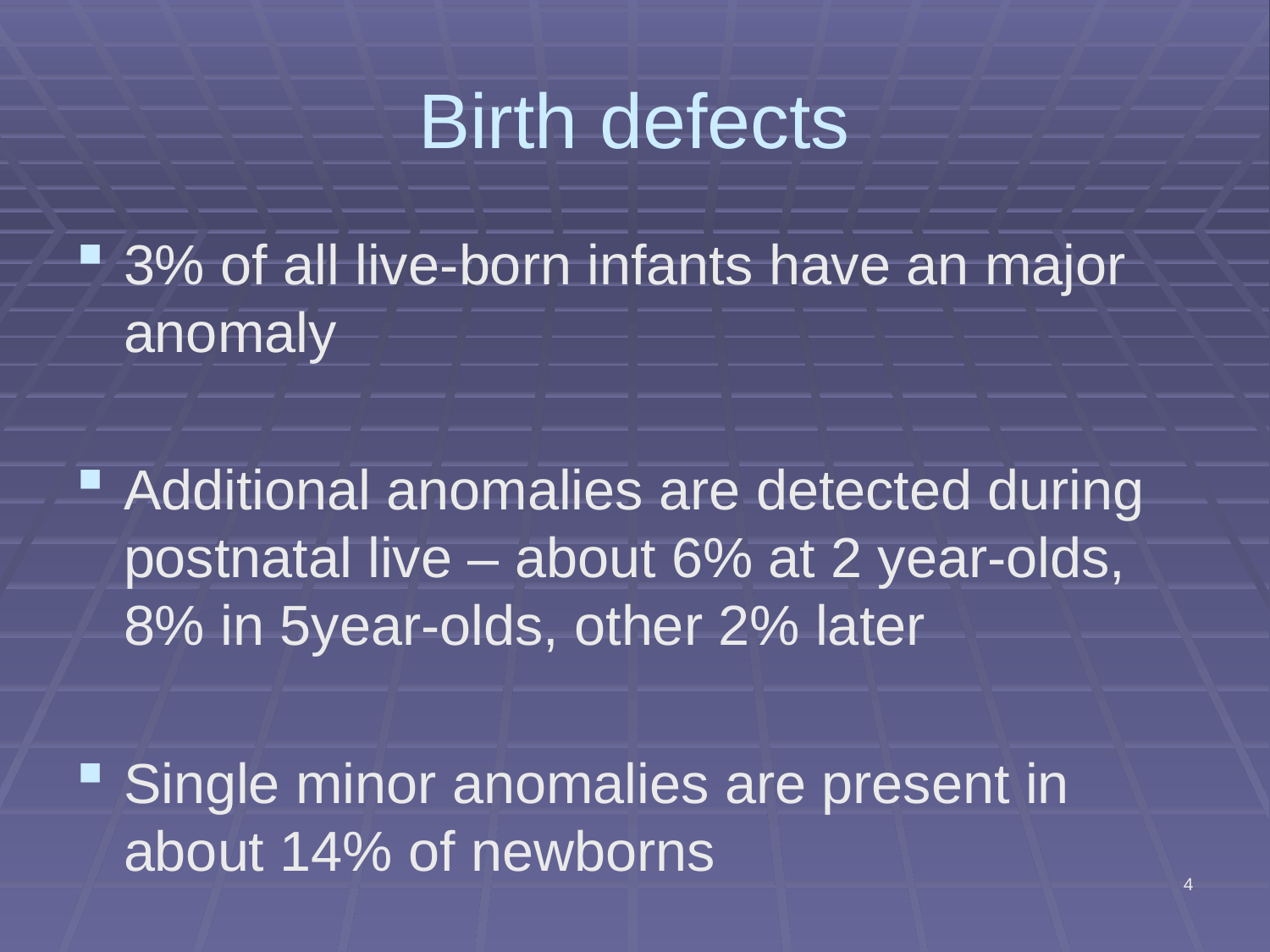

# Birth defects
3% of all live-born infants have an major anomaly

Additional anomalies are detected during postnatal live – about 6% at 2 year-olds, 8% in 5year-olds, other 2% later

Single minor anomalies are present in about 14% of newborns
4